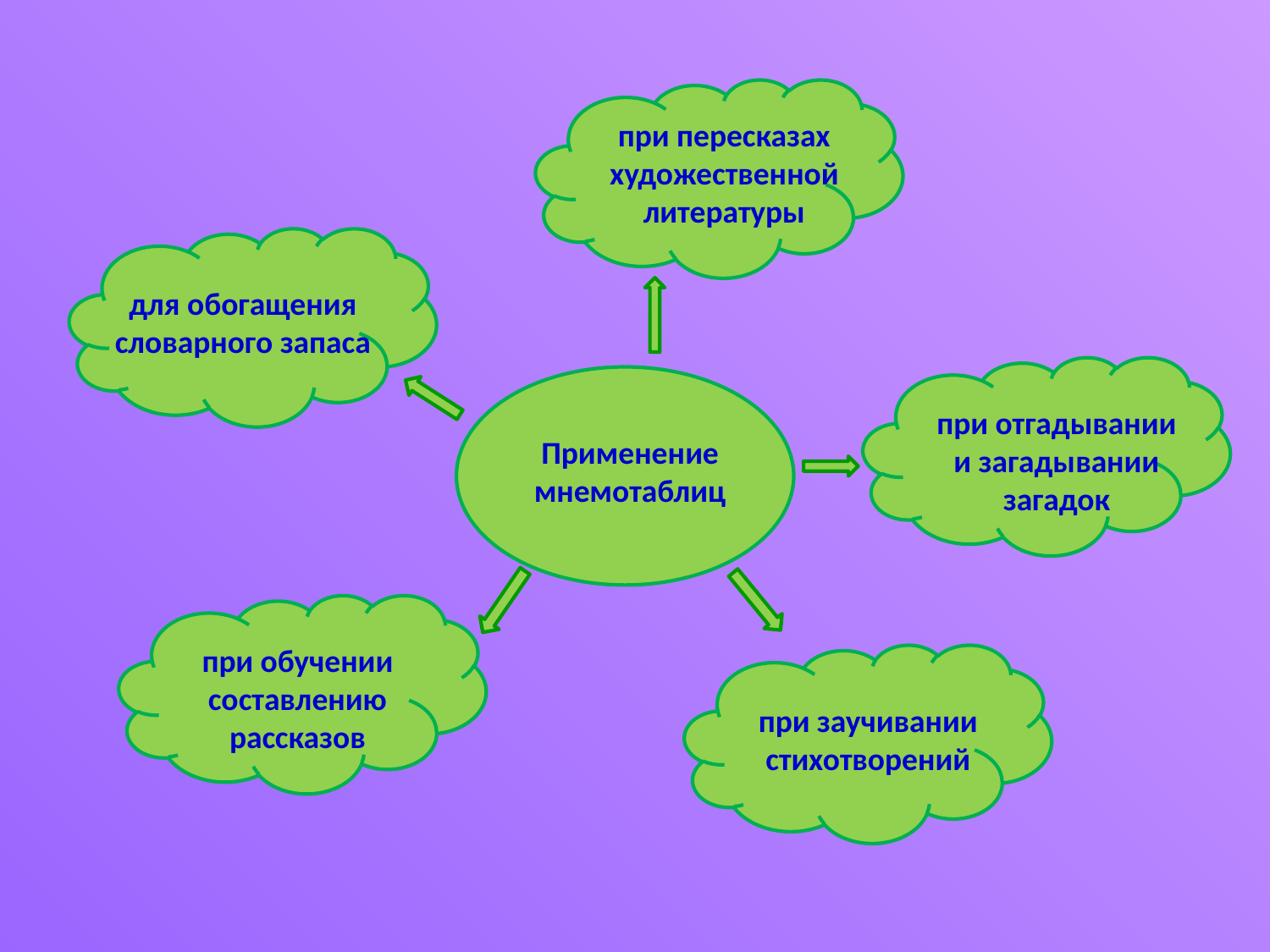

при пересказах художественной литературы

для обогащения словарного запаса

при отгадывании и загадывании загадок
Применение мнемотаблиц

при обучении составлению рассказов

при заучивании стихотворений